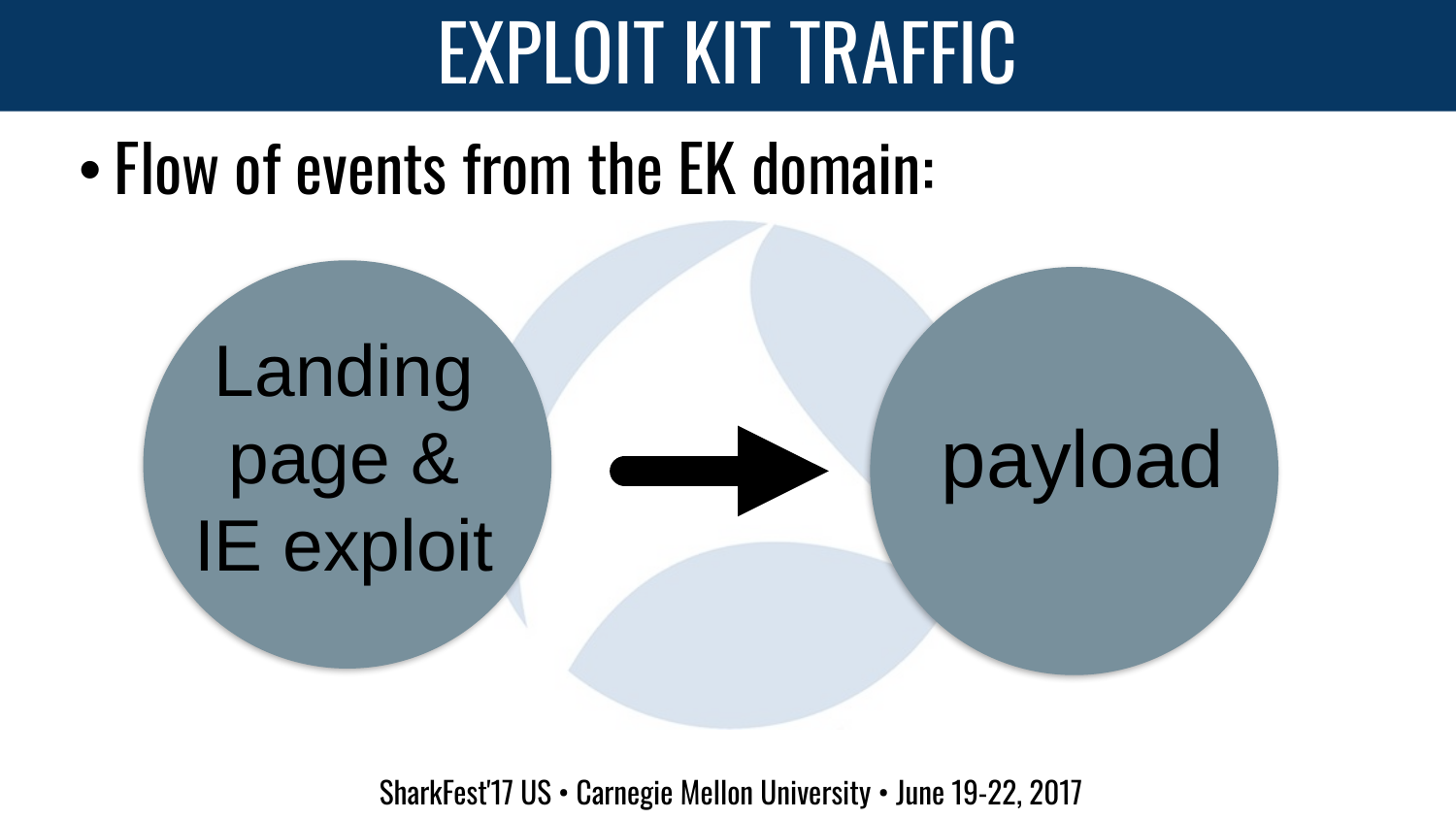

EXPLOIT KIT TRAFFIC
Flow of events from the EK domain:

Landing
page & IE exploit
payload